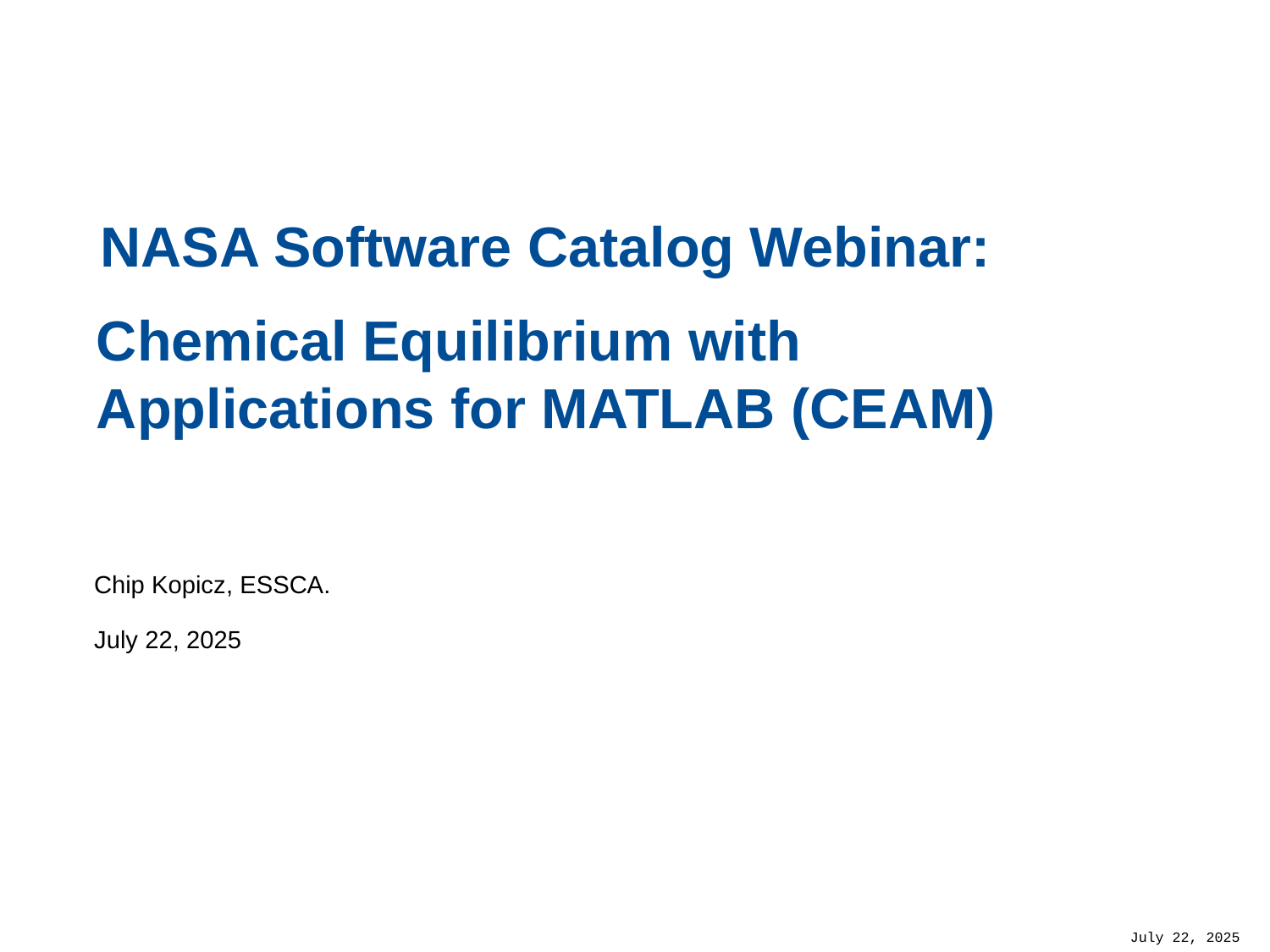

NASA Software Catalog Webinar:
# Chemical Equilibrium with Applications for MATLAB (CEAM)

Chip Kopicz, ESSCA.

July 22, 2025